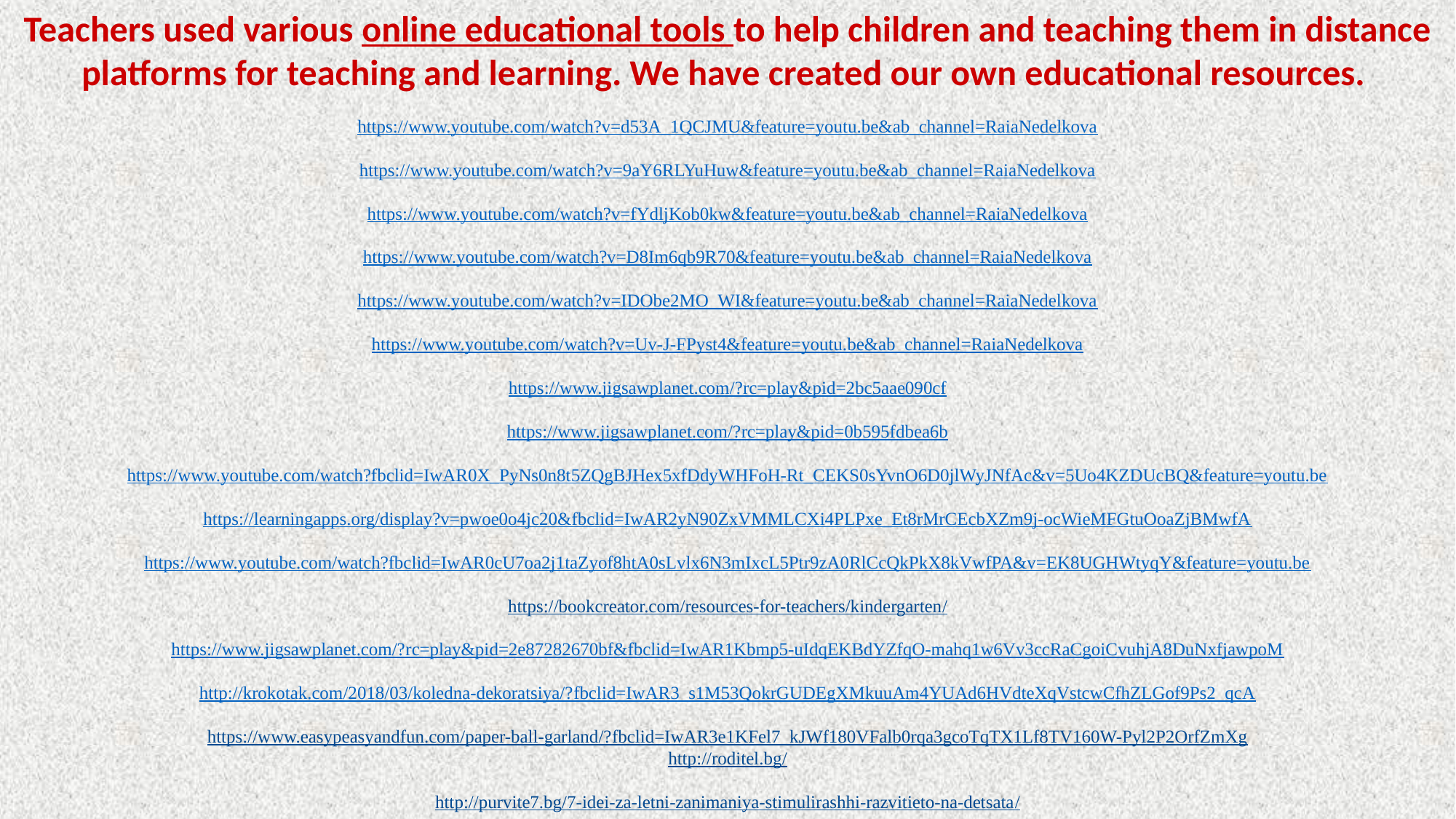

Teachers used various online educational tools to help children and teaching them in distance platforms for teaching and learning. We have created our own educational resources.

https://www.youtube.com/watch?v=d53A_1QCJMU&feature=youtu.be&ab_channel=RaiaNedelkova

https://www.youtube.com/watch?v=9aY6RLYuHuw&feature=youtu.be&ab_channel=RaiaNedelkova

https://www.youtube.com/watch?v=fYdljKob0kw&feature=youtu.be&ab_channel=RaiaNedelkova

https://www.youtube.com/watch?v=D8Im6qb9R70&feature=youtu.be&ab_channel=RaiaNedelkova

https://www.youtube.com/watch?v=IDObe2MO_WI&feature=youtu.be&ab_channel=RaiaNedelkova

https://www.youtube.com/watch?v=Uv-J-FPyst4&feature=youtu.be&ab_channel=RaiaNedelkova

https://www.jigsawplanet.com/?rc=play&pid=2bc5aae090cf

https://www.jigsawplanet.com/?rc=play&pid=0b595fdbea6b

https://www.youtube.com/watch?fbclid=IwAR0X_PyNs0n8t5ZQgBJHex5xfDdyWHFoH-Rt_CEKS0sYvnO6D0jlWyJNfAc&v=5Uo4KZDUcBQ&feature=youtu.be

https://learningapps.org/display?v=pwoe0o4jc20&fbclid=IwAR2yN90ZxVMMLCXi4PLPxe_Et8rMrCEcbXZm9j-ocWieMFGtuOoaZjBMwfA

https://www.youtube.com/watch?fbclid=IwAR0cU7oa2j1taZyof8htA0sLvlx6N3mIxcL5Ptr9zA0RlCcQkPkX8kVwfPA&v=EK8UGHWtyqY&feature=youtu.be

https://bookcreator.com/resources-for-teachers/kindergarten/

https://www.jigsawplanet.com/?rc=play&pid=2e87282670bf&fbclid=IwAR1Kbmp5-uIdqEKBdYZfqO-mahq1w6Vv3ccRaCgoiCvuhjA8DuNxfjawpoM

http://krokotak.com/2018/03/koledna-dekoratsiya/?fbclid=IwAR3_s1M53QokrGUDEgXMkuuAm4YUAd6HVdteXqVstcwCfhZLGof9Ps2_qcA

https://www.easypeasyandfun.com/paper-ball-garland/?fbclid=IwAR3e1KFel7_kJWf180VFalb0rqa3gcoTqTX1Lf8TV160W-Pyl2P2OrfZmXg
http://roditel.bg/

http://purvite7.bg/7-idei-za-letni-zanimaniya-stimulirashhi-razvitieto-na-detsata/